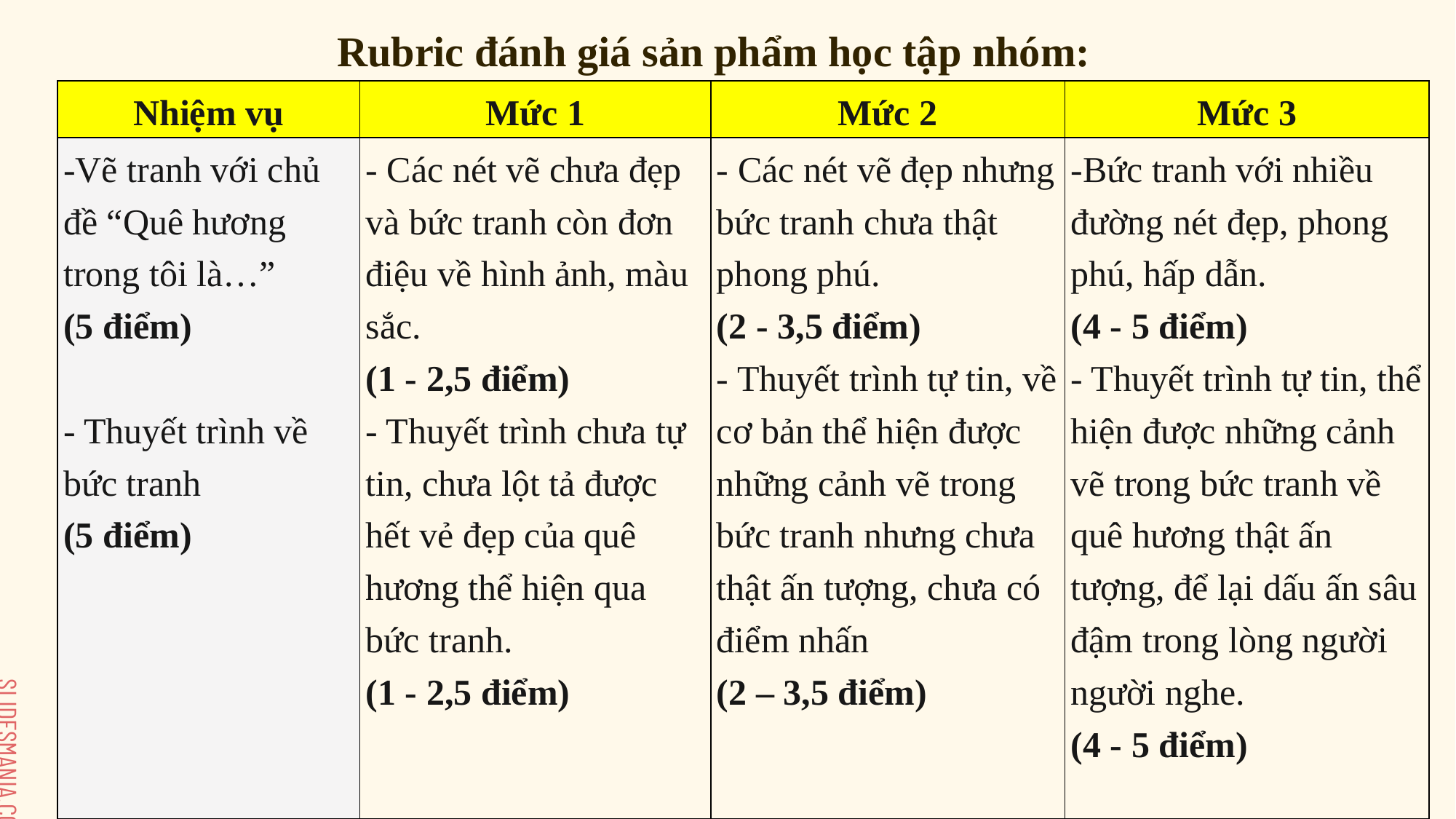

Rubric đánh giá sản phẩm học tập nhóm:
| Nhiệm vụ | Mức 1 | Mức 2 | Mức 3 |
| --- | --- | --- | --- |
| -Vẽ tranh với chủ đề “Quê hương trong tôi là…” (5 điểm)   - Thuyết trình về bức tranh (5 điểm) | - Các nét vẽ chưa đẹp và bức tranh còn đơn điệu về hình ảnh, màu sắc. (1 - 2,5 điểm) - Thuyết trình chưa tự tin, chưa lột tả được hết vẻ đẹp của quê hương thể hiện qua bức tranh. (1 - 2,5 điểm) | - Các nét vẽ đẹp nhưng bức tranh chưa thật phong phú. (2 - 3,5 điểm) - Thuyết trình tự tin, về cơ bản thể hiện được những cảnh vẽ trong bức tranh nhưng chưa thật ấn tượng, chưa có điểm nhấn (2 – 3,5 điểm) | -Bức tranh với nhiều đường nét đẹp, phong phú, hấp dẫn. (4 - 5 điểm) - Thuyết trình tự tin, thể hiện được những cảnh vẽ trong bức tranh về quê hương thật ấn tượng, để lại dấu ấn sâu đậm trong lòng người người nghe. (4 - 5 điểm) |